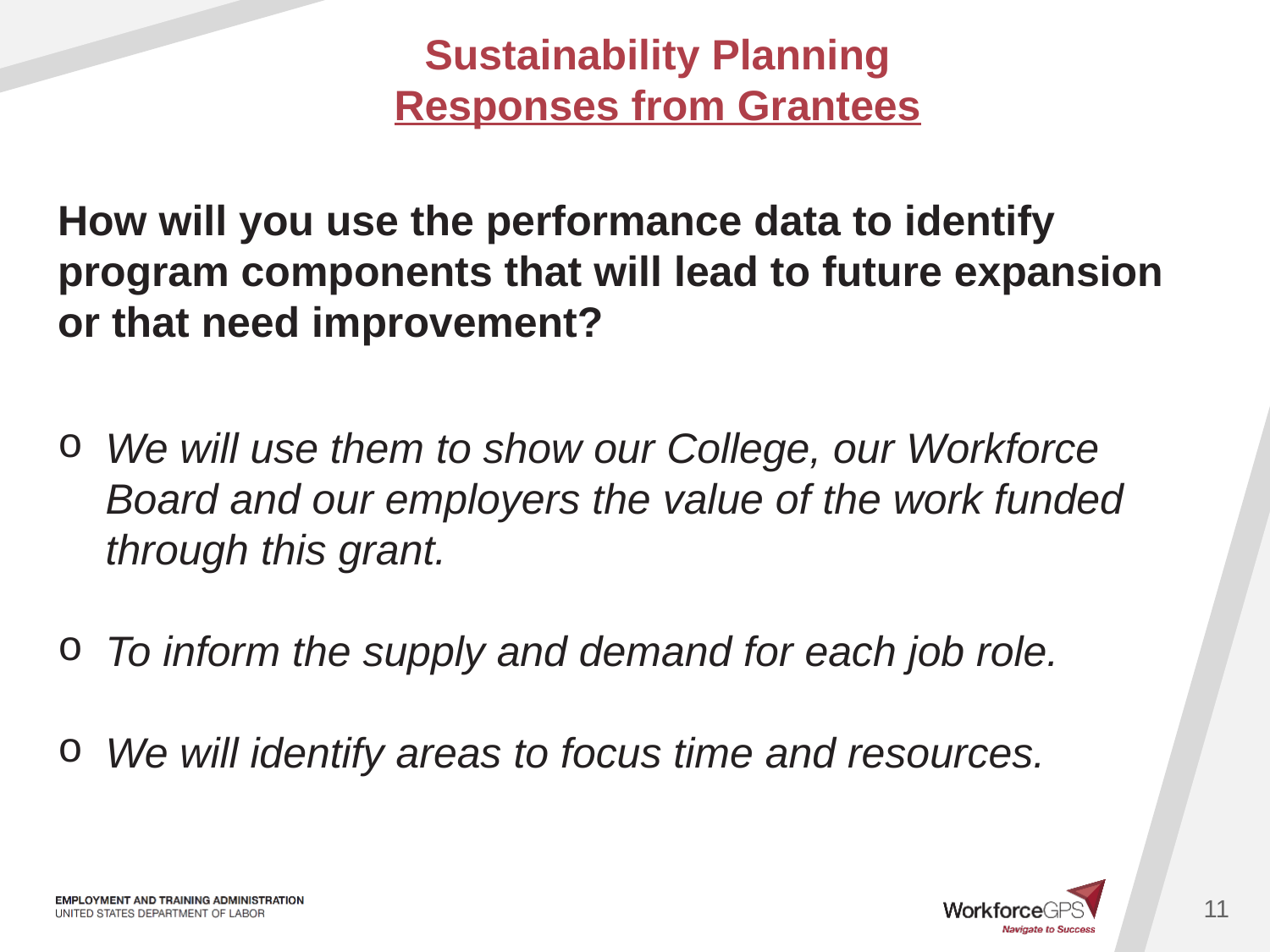

Sustainability Planning
Responses from Grantees

How will you use the performance data to identify program components that will lead to future expansion or that need improvement?
We will use them to show our College, our Workforce Board and our employers the value of the work funded through this grant.

To inform the supply and demand for each job role.

We will identify areas to focus time and resources.

11